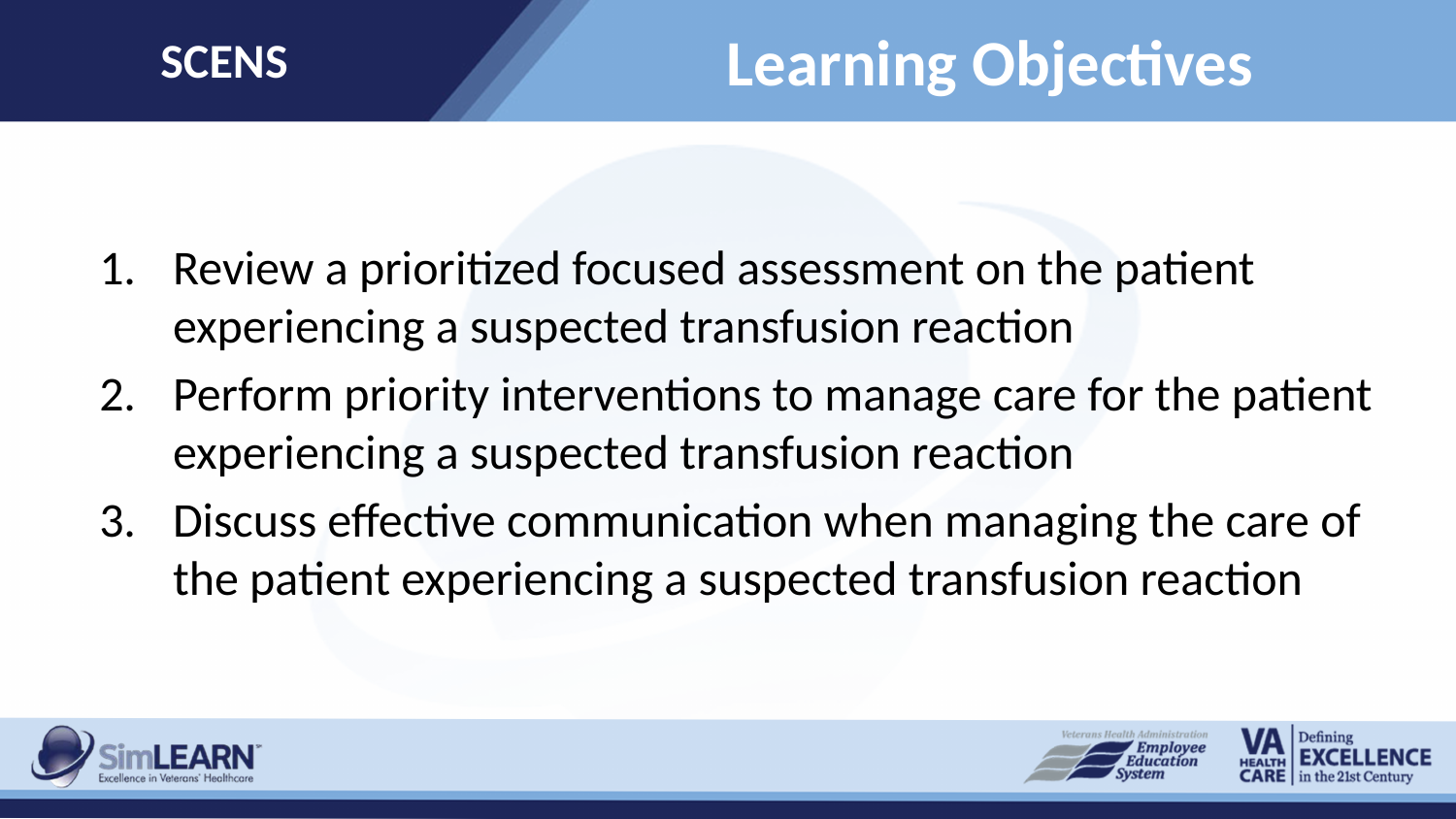

SCENS
# Learning Objectives
Review a prioritized focused assessment on the patient experiencing a suspected transfusion reaction
Perform priority interventions to manage care for the patient experiencing a suspected transfusion reaction
Discuss effective communication when managing the care of the patient experiencing a suspected transfusion reaction